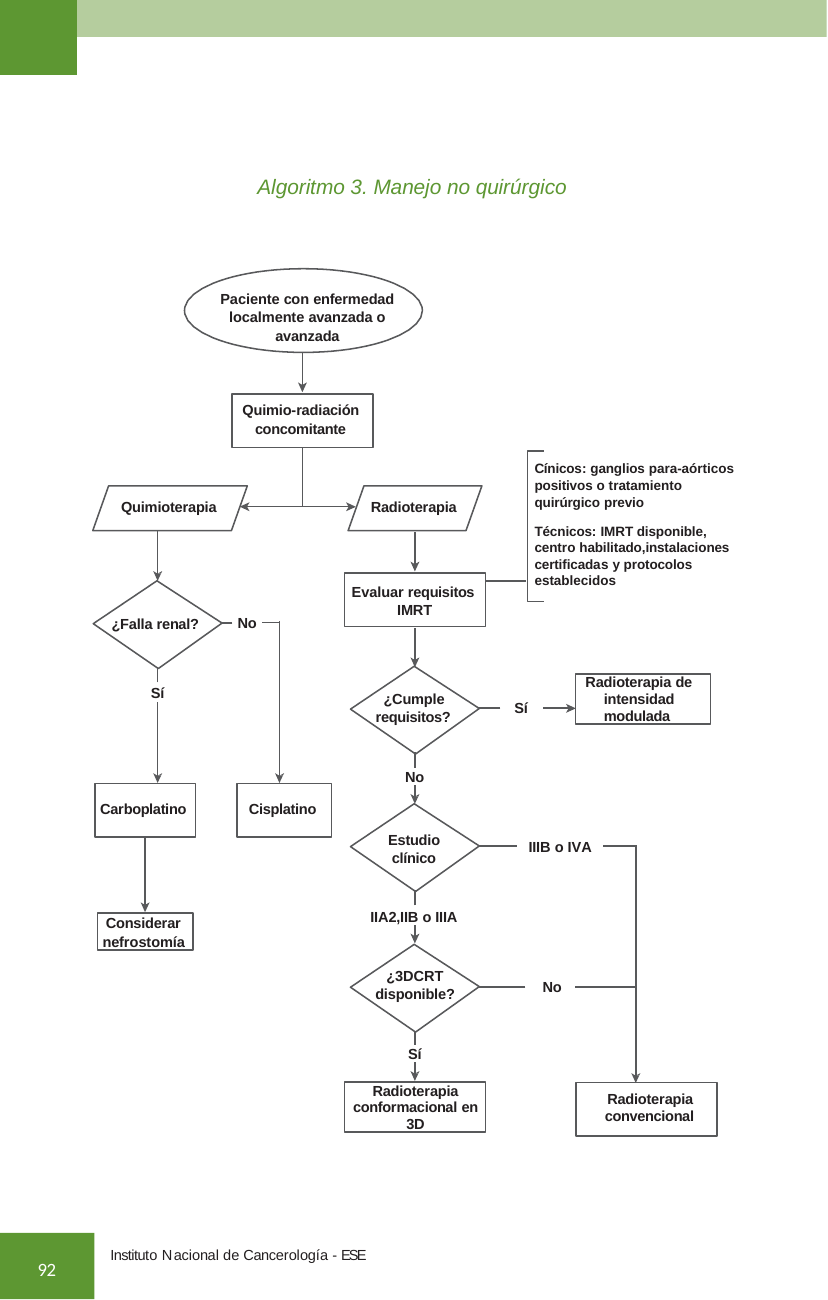

Algoritmo 3. Manejo no quirúrgico

Paciente con enfermedad localmente avanzada o avanzada

Quimio-radiación concomitante

Cínicos: ganglios para-aórticos positivos o tratamiento quirúrgico previo

Quimioterapia
Radioterapia

Técnicos: IMRT disponible, centro habilitado,instalaciones certificadas y protocolos establecidos

Evaluar requisitos IMRT
No
¿Falla renal?

Radioterapia de intensidad modulada
Sí
¿Cumple requisitos?
Sí

No

Carboplatino
Cisplatino

Estudio clínico

IIIB o IVA

IIA2,IIB o IIIA
Considerar nefrostomía

¿3DCRT
disponible?
No

Sí

Radioterapia conformacional en 3D

Radioterapia convencional

Instituto Nacional de Cancerología - ESE
92